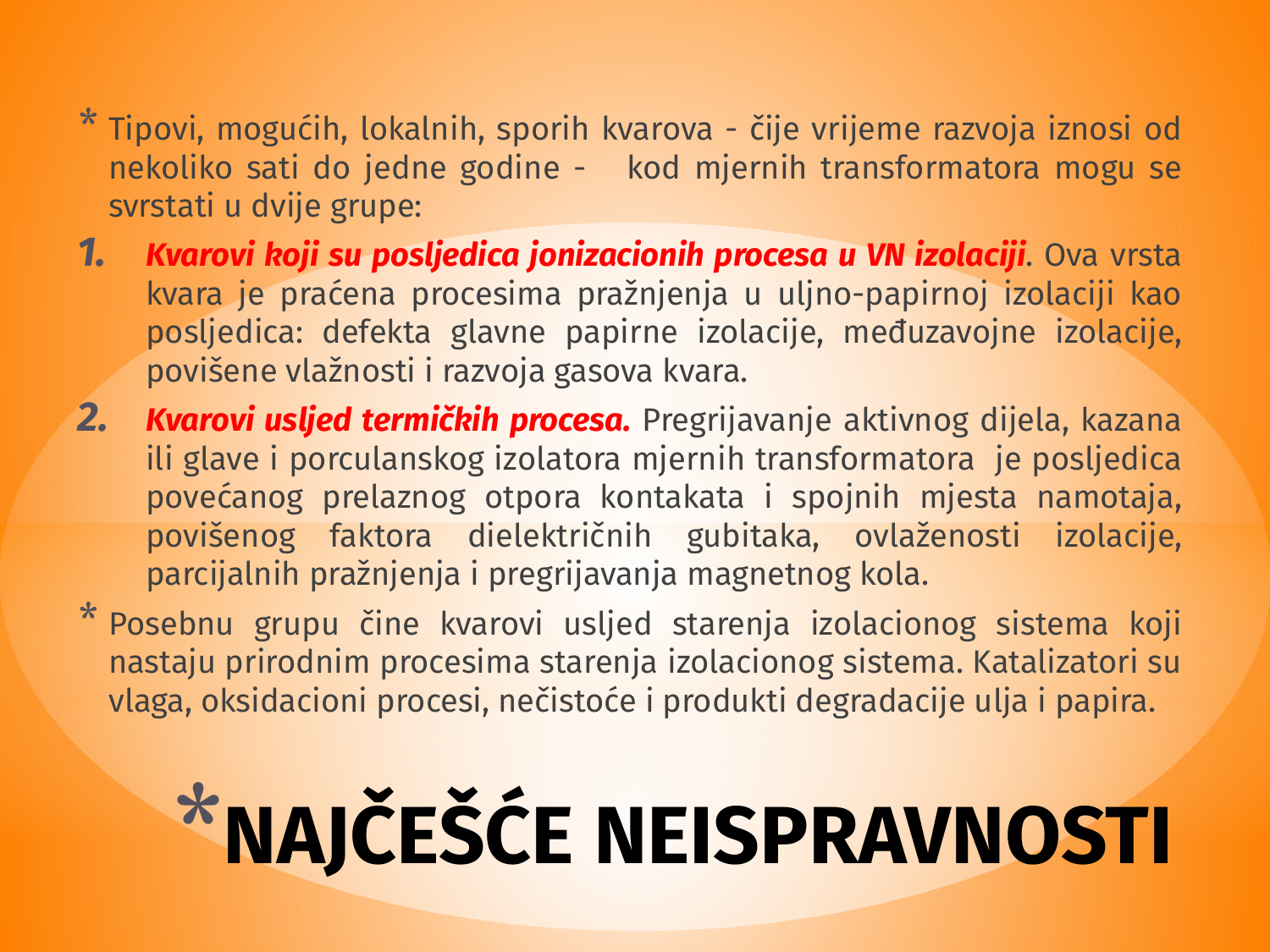

Tipovi, mogućih, lokalnih, sporih kvarova - čije vrijeme razvoja iznosi od nekoliko sati do jedne godine -   kod mjernih transformatora mogu se svrstati u dvije grupe:
Kvarovi koji su posljedica jonizacionih procesa u VN izolaciji. Ova vrsta kvara je praćena procesima pražnjenja u uljno-papirnoj izolaciji kao posljedica: defekta glavne papirne izolacije, međuzavojne izolacije, povišene vlažnosti i razvoja gasova kvara.
Kvarovi usljed termičkih procesa. Pregrijavanje aktivnog dijela, kazana ili glave i porculanskog izolatora mjernih transformatora  je posljedica povećanog prelaznog otpora kontakata i spojnih mjesta namotaja, povišenog faktora dielektričnih gubitaka, ovlaženosti izolacije, parcijalnih pražnjenja i pregrijavanja magnetnog kola.
Posebnu grupu čine kvarovi usljed starenja izolacionog sistema koji nastaju prirodnim procesima starenja izolacionog sistema. Katalizatori su vlaga, oksidacioni procesi, nečistoće i produkti degradacije ulja i papira.

# Najčešće neispravnosti